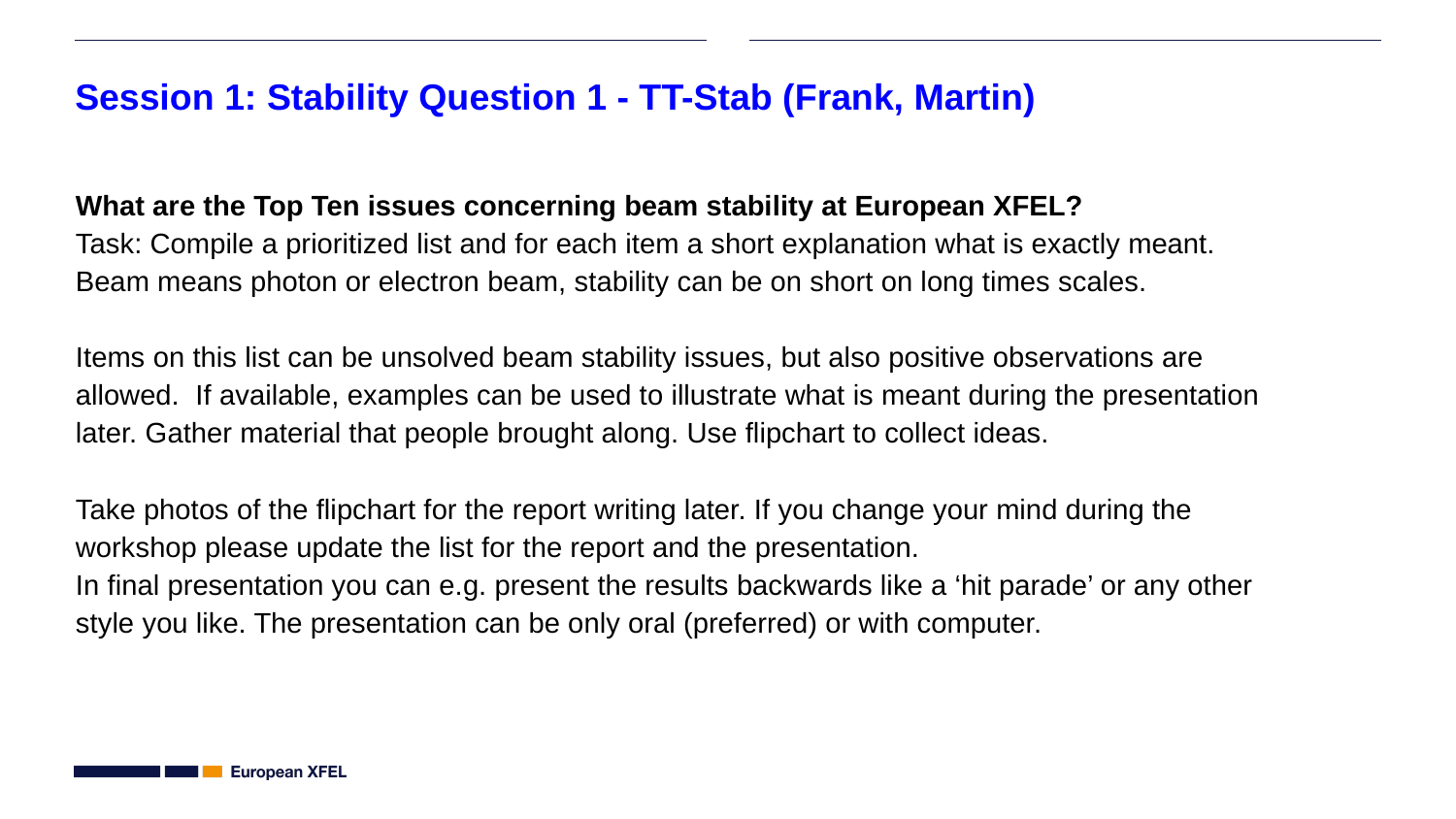

# Session 1: Stability Question 1 - TT-Stab (Frank, Martin)
What are the Top Ten issues concerning beam stability at European XFEL?
Task: Compile a prioritized list and for each item a short explanation what is exactly meant.
Beam means photon or electron beam, stability can be on short on long times scales.

Items on this list can be unsolved beam stability issues, but also positive observations are allowed.  If available, examples can be used to illustrate what is meant during the presentation later. Gather material that people brought along. Use flipchart to collect ideas.

Take photos of the flipchart for the report writing later. If you change your mind during the workshop please update the list for the report and the presentation.
In final presentation you can e.g. present the results backwards like a ‘hit parade’ or any other style you like. The presentation can be only oral (preferred) or with computer.